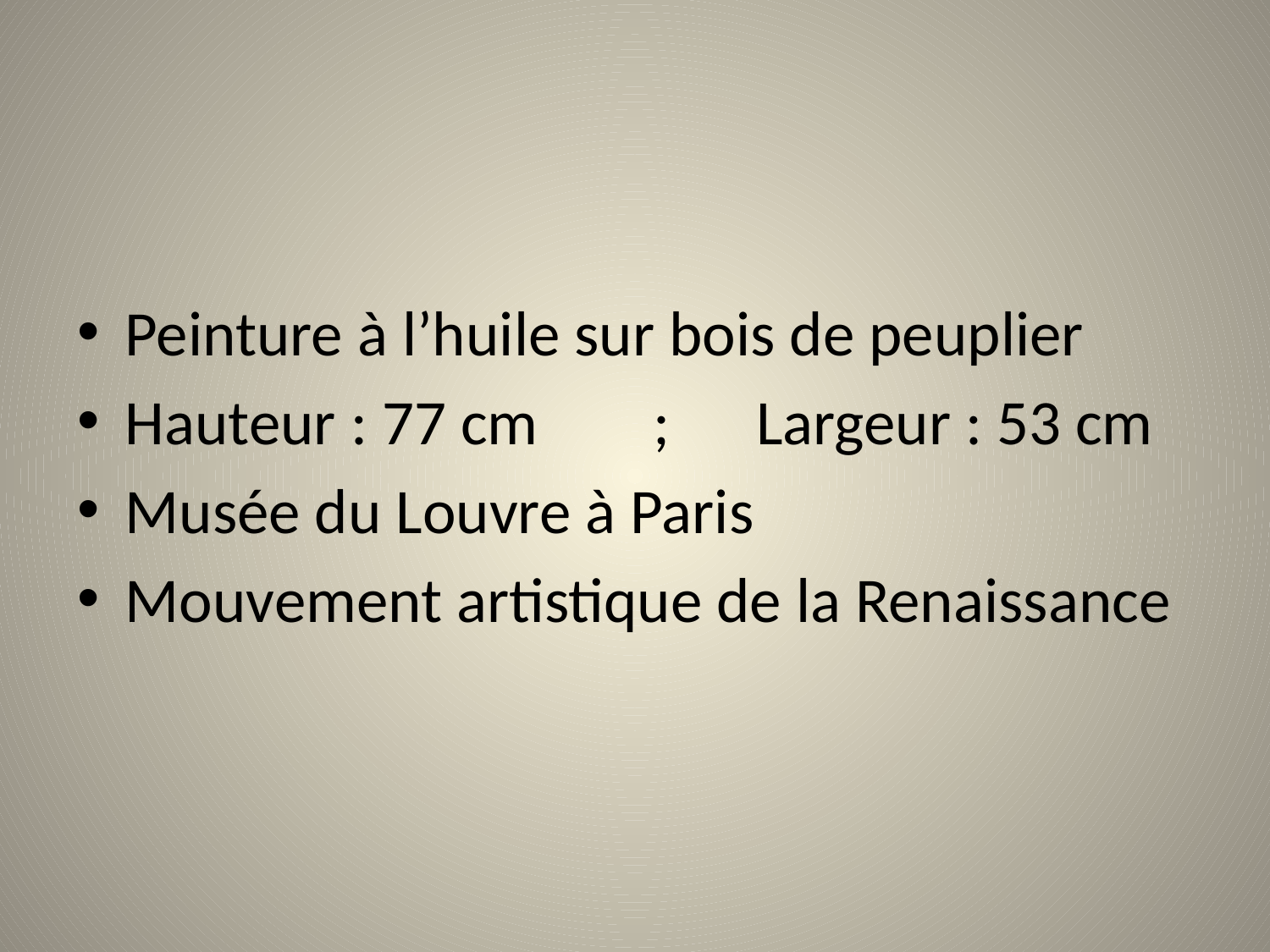

#
Peinture à l’huile sur bois de peuplier
Hauteur : 77 cm        ;      Largeur : 53 cm
Musée du Louvre à Paris
Mouvement artistique de la Renaissance